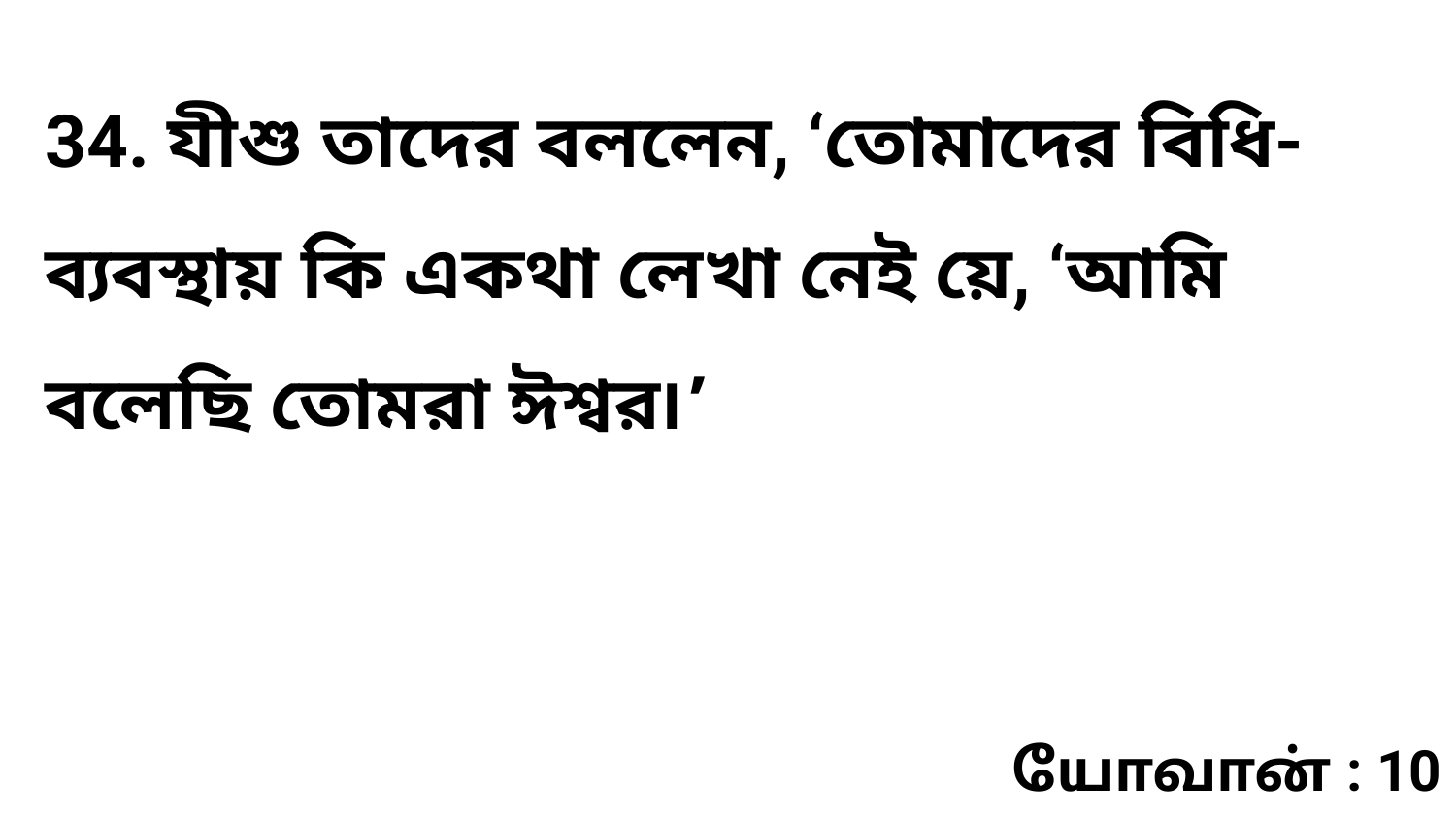

34. যীশু তাদের বললেন, ‘তোমাদের বিধি-ব্যবস্থায় কি একথা লেখা নেই য়ে, ‘আমি বলেছি তোমরা ঈশ্বর৷’
யோவான் : 10